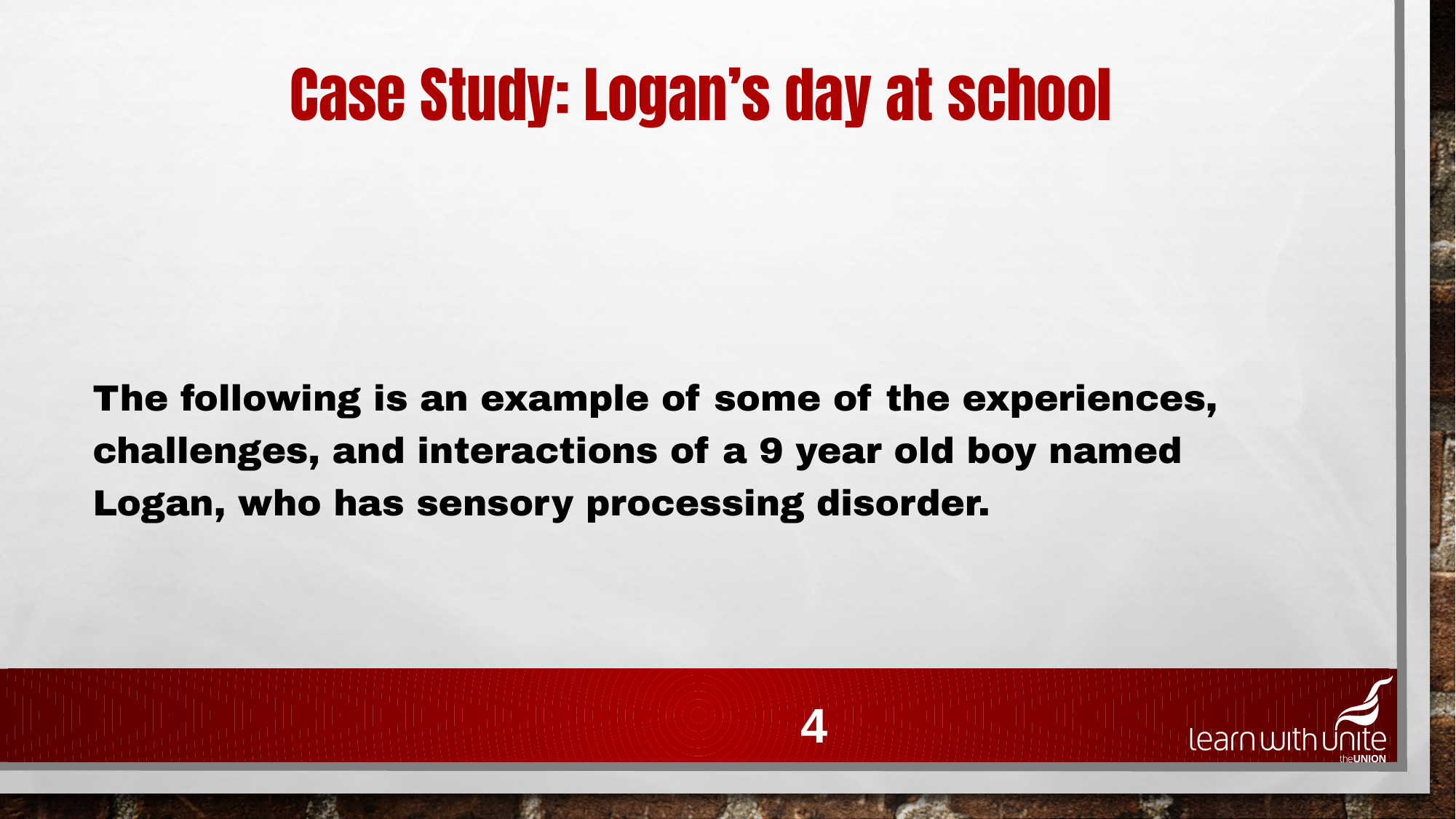

Case Study: Logan’s day at school
The following is an example of some of the experiences, challenges, and interactions of a 9 year old boy named Logan, who has sensory processing disorder.